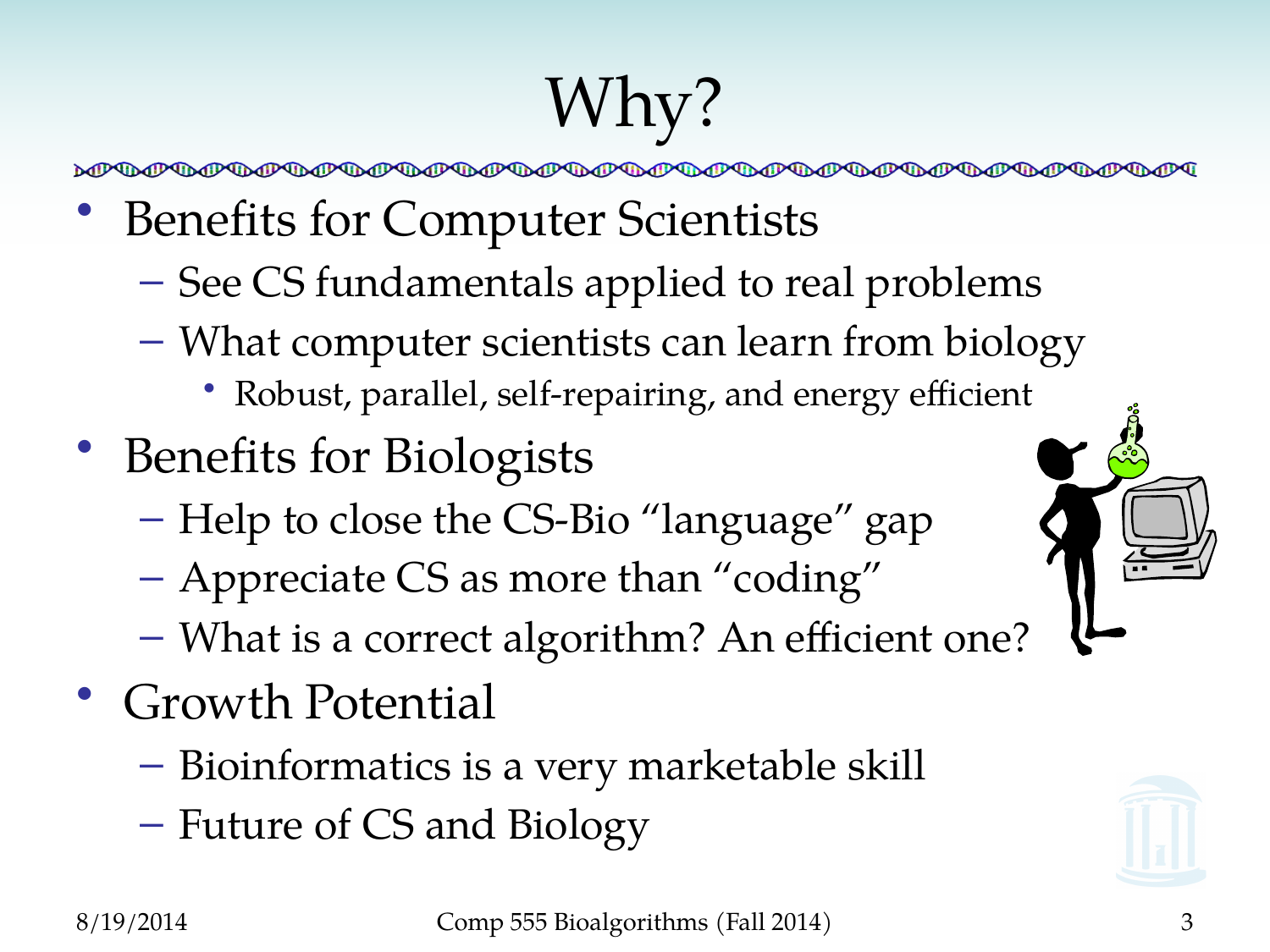

# Why?
Benefits for Computer Scientists
See CS fundamentals applied to real problems
What computer scientists can learn from biology
Robust, parallel, self-repairing, and energy efficient
Benefits for Biologists
Help to close the CS-Bio “language” gap
Appreciate CS as more than “coding”
What is a correct algorithm? An efficient one?
Growth Potential
Bioinformatics is a very marketable skill
Future of CS and Biology

8/19/2014
Comp 555 Bioalgorithms (Fall 2014)
3